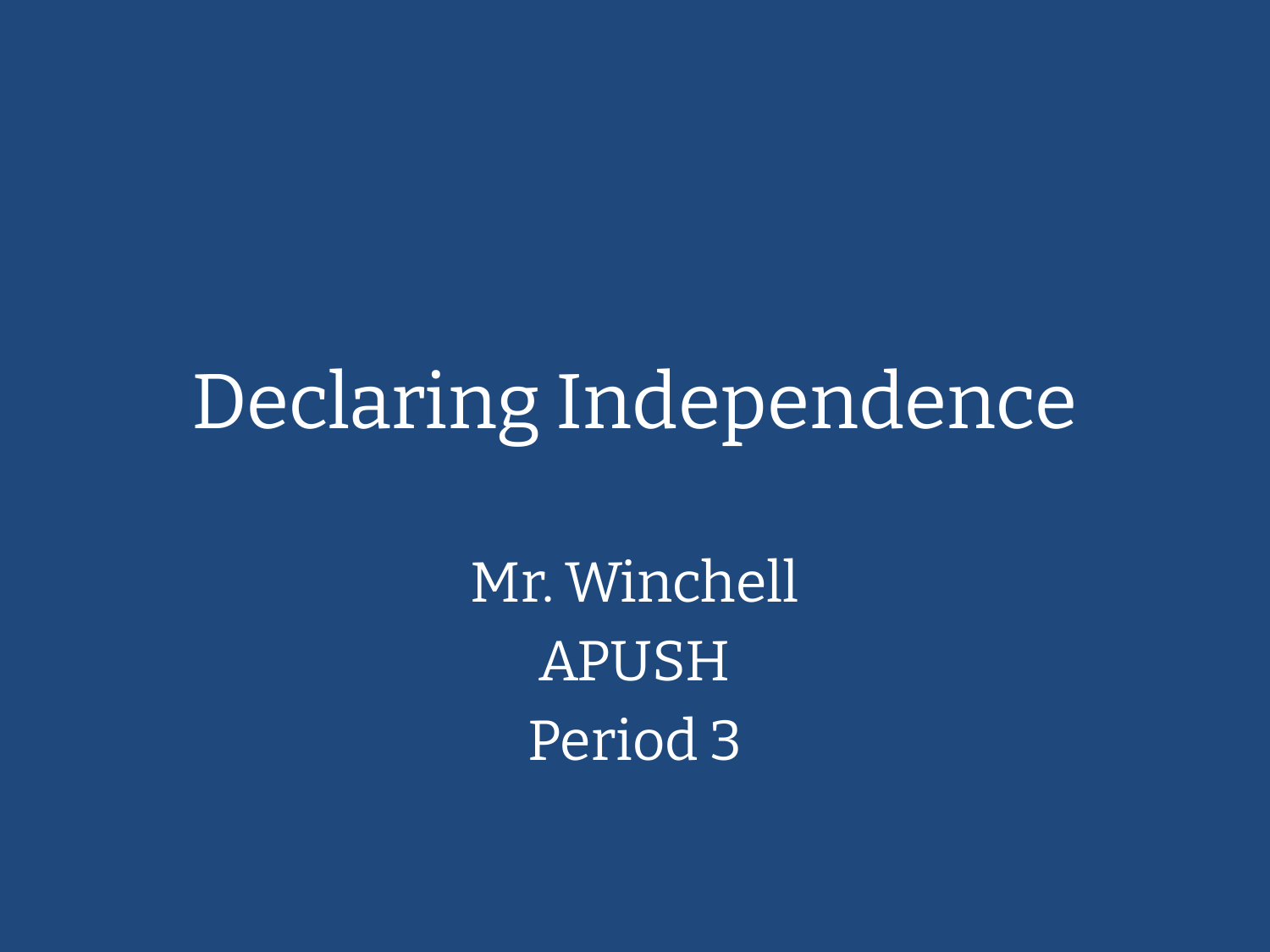

# Declaring Independence
Mr. Winchell
APUSH
Period 3